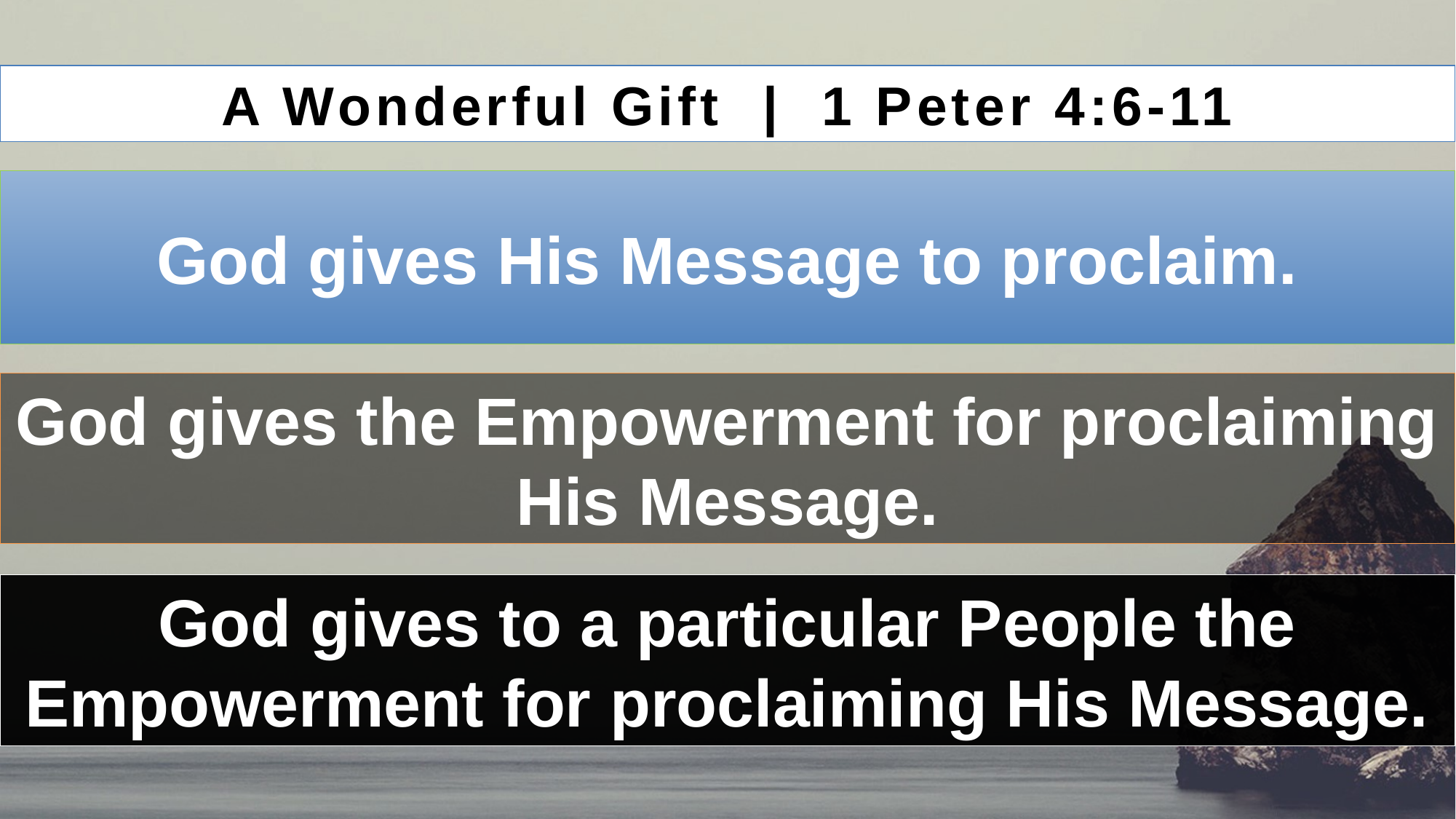

A Wonderful Gift  |  1 Peter 4:6-11
God gives His Message to proclaim.
God gives the Empowerment for proclaiming His Message.
God gives to a particular People the Empowerment for proclaiming His Message.